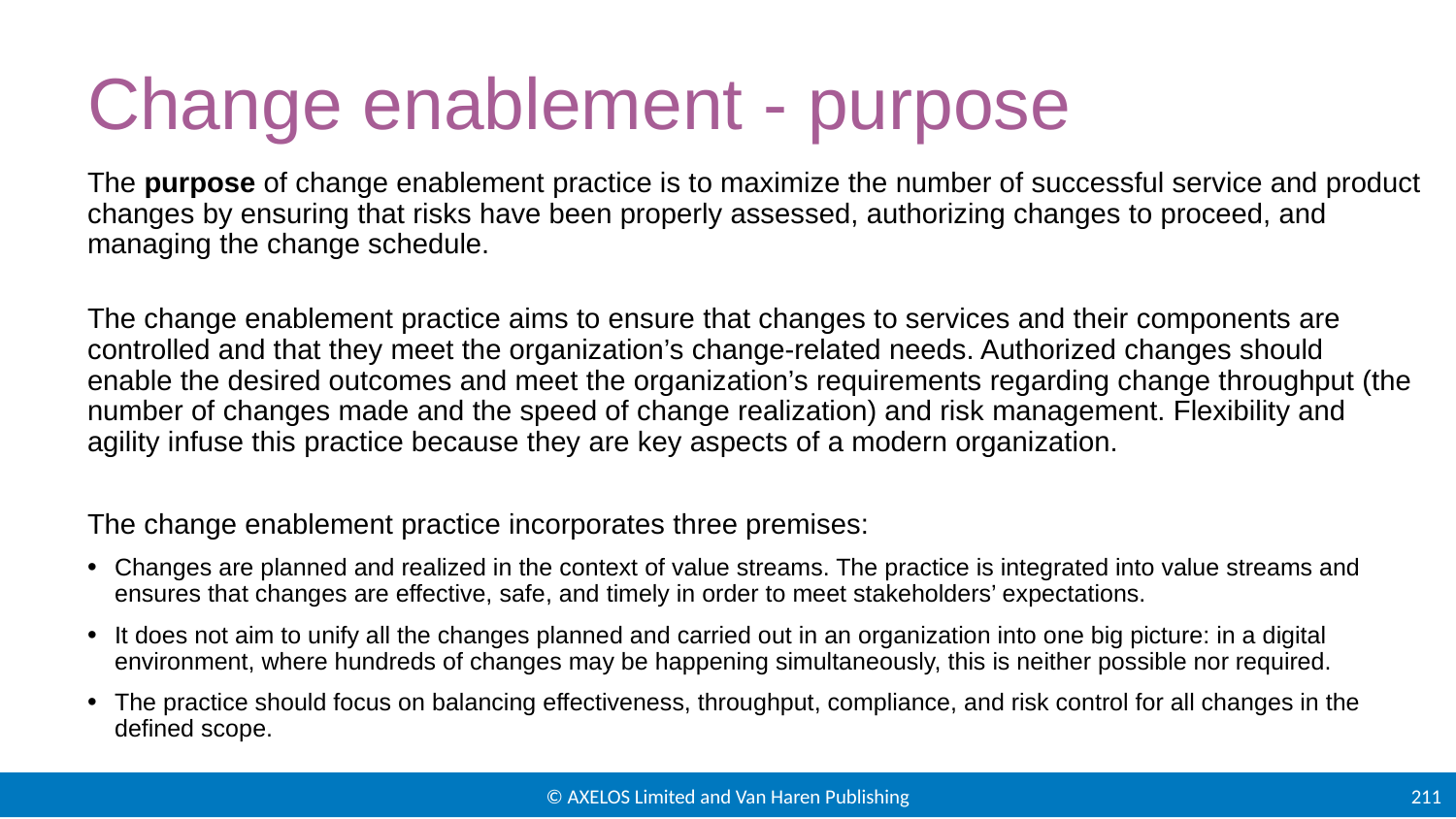

# Change enablement - purpose
The purpose of change enablement practice is to maximize the number of successful service and product changes by ensuring that risks have been properly assessed, authorizing changes to proceed, and managing the change schedule.
The change enablement practice aims to ensure that changes to services and their components are controlled and that they meet the organization’s change-related needs. Authorized changes should enable the desired outcomes and meet the organization’s requirements regarding change throughput (the number of changes made and the speed of change realization) and risk management. Flexibility and agility infuse this practice because they are key aspects of a modern organization.

The change enablement practice incorporates three premises:
Changes are planned and realized in the context of value streams. The practice is integrated into value streams and ensures that changes are effective, safe, and timely in order to meet stakeholders’ expectations.
It does not aim to unify all the changes planned and carried out in an organization into one big picture: in a digital environment, where hundreds of changes may be happening simultaneously, this is neither possible nor required.
The practice should focus on balancing effectiveness, throughput, compliance, and risk control for all changes in the defined scope.